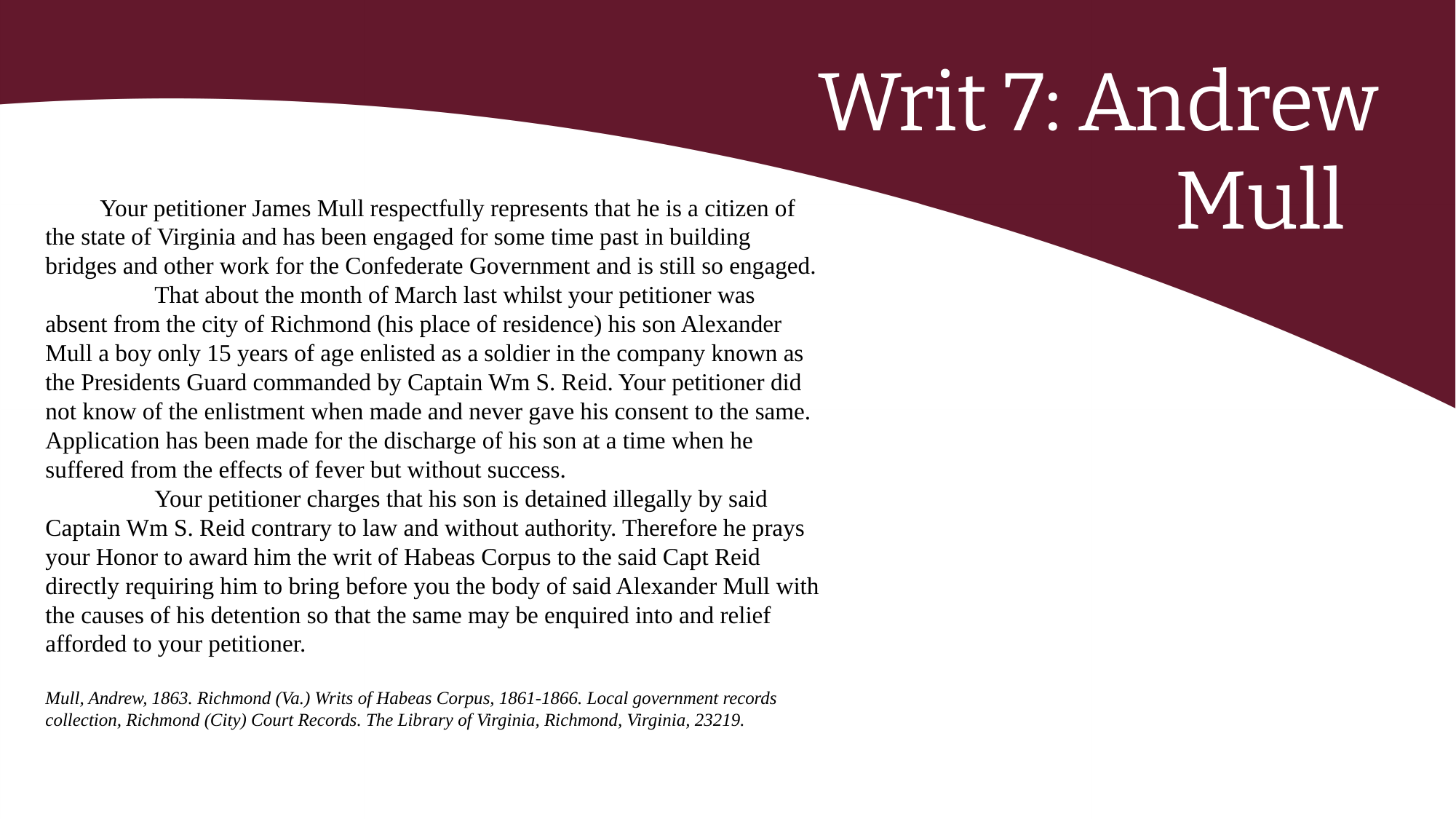

Writ 7: Andrew Mull
Your petitioner James Mull respectfully represents that he is a citizen of the state of Virginia and has been engaged for some time past in building bridges and other work for the Confederate Government and is still so engaged.
	That about the month of March last whilst your petitioner was absent from the city of Richmond (his place of residence) his son Alexander Mull a boy only 15 years of age enlisted as a soldier in the company known as the Presidents Guard commanded by Captain Wm S. Reid. Your petitioner did not know of the enlistment when made and never gave his consent to the same. Application has been made for the discharge of his son at a time when he suffered from the effects of fever but without success.
	Your petitioner charges that his son is detained illegally by said Captain Wm S. Reid contrary to law and without authority. Therefore he prays your Honor to award him the writ of Habeas Corpus to the said Capt Reid directly requiring him to bring before you the body of said Alexander Mull with the causes of his detention so that the same may be enquired into and relief afforded to your petitioner.

Mull, Andrew, 1863. Richmond (Va.) Writs of Habeas Corpus, 1861-1866. Local government records collection, Richmond (City) Court Records. The Library of Virginia, Richmond, Virginia, 23219.